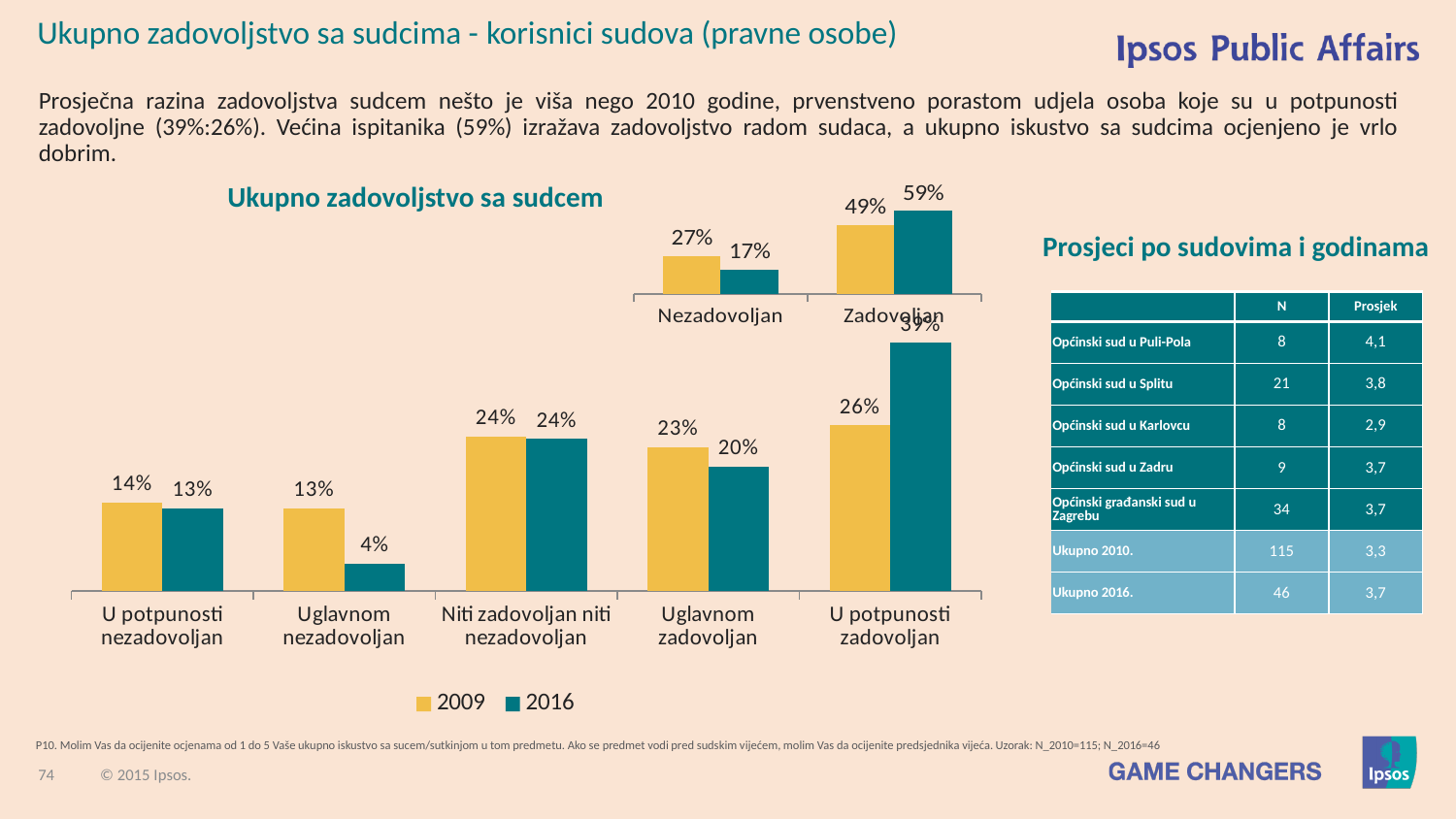

Ukupno zadovoljstvo sa sudcima - korisnici sudova (pravne osobe)

Prosječna razina zadovoljstva sudcem nešto je viša nego 2010 godine, prvenstveno porastom udjela osoba koje su u potpunosti zadovoljne (39%:26%). Većina ispitanika (59%) izražava zadovoljstvo radom sudaca, a ukupno iskustvo sa sudcima ocjenjeno je vrlo dobrim.
Ukupno zadovoljstvo sa sudcem

### Chart

| Category | 2010 | 2016 |
|---|---|---|
| Nezadovoljan | 0.27 | 0.174 |
| Zadovoljan | 0.487 | 0.587 |
Prosjeci po sudovima i godinama
|  | N | Prosjek |
| --- | --- | --- |
| Općinski sud u Puli-Pola | 8 | 4,1 |
| Općinski sud u Splitu | 21 | 3,8 |
| Općinski sud u Karlovcu | 8 | 2,9 |
| Općinski sud u Zadru | 9 | 3,7 |
| Općinski građanski sud u Zagrebu | 34 | 3,7 |
| Ukupno 2010. | 115 | 3,3 |
| Ukupno 2016. | 46 | 3,7 |

### Chart

| Category | 2009 | 2016 |
|---|---|---|
| U potpunosti nezadovoljan | 0.139 | 0.13 |
| Uglavnom nezadovoljan | 0.13 | 0.043 |
| Niti zadovoljan niti nezadovoljan | 0.243 | 0.239 |
| Uglavnom zadovoljan | 0.226 | 0.196 |
| U potpunosti zadovoljan | 0.261 | 0.391 |
P10. Molim Vas da ocijenite ocjenama od 1 do 5 Vaše ukupno iskustvo sa sucem/sutkinjom u tom predmetu. Ako se predmet vodi pred sudskim vijećem, molim Vas da ocijenite predsjednika vijeća. Uzorak: N_2010=115; N_2016=46